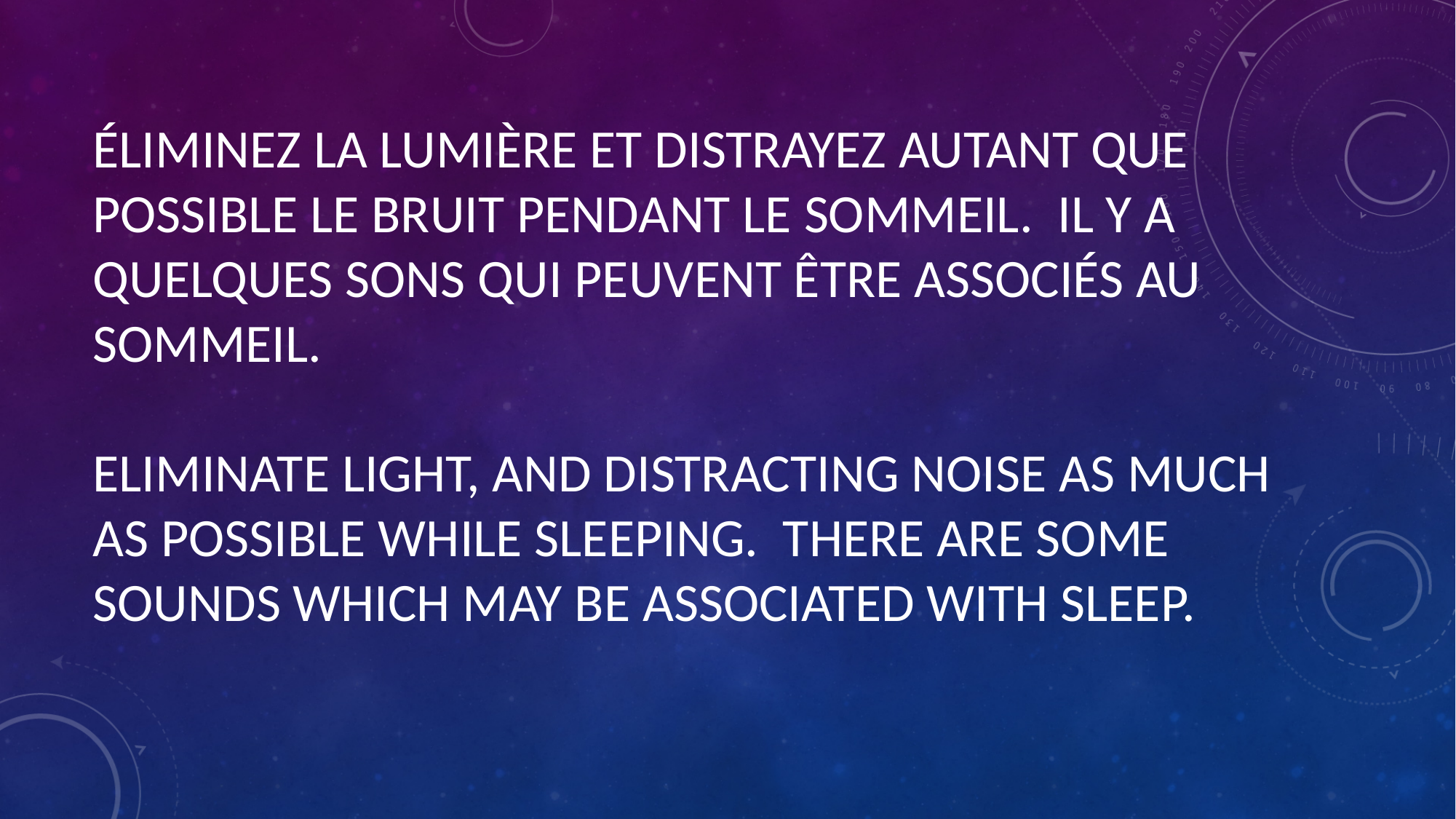

# Éliminez la lumière et distrayez autant que possible le bruit pendant le sommeil.  Il y a quelques sons qui peuvent être associés au sommeil. Eliminate light, and distracting noise as much as possible while sleeping.  There are some sounds which may be associated with sleep.